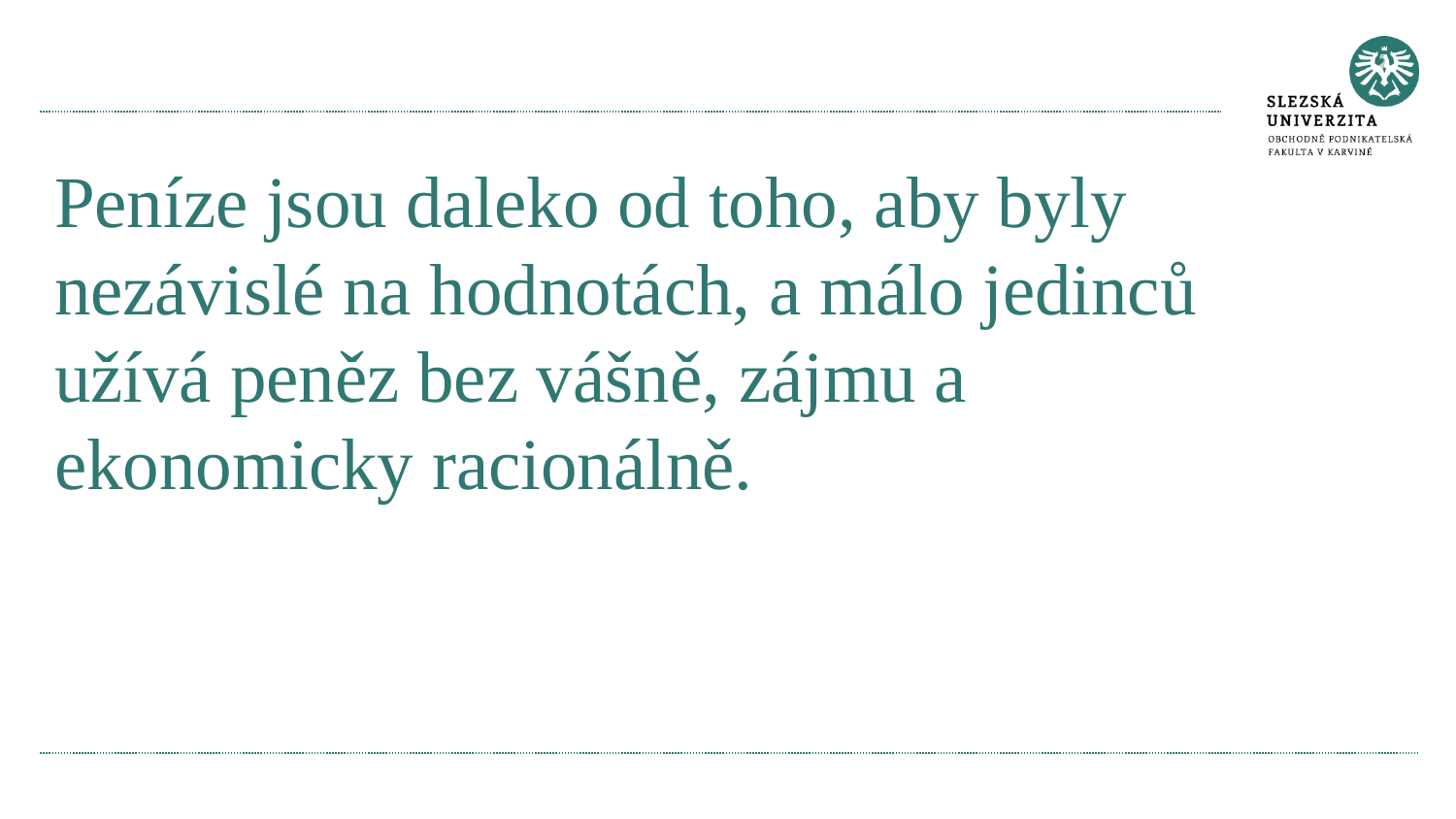

# Peníze jsou daleko od toho, aby byly nezávislé na hodnotách, a málo jedinců užívá peněz bez vášně, zájmu a ekonomicky racionálně.